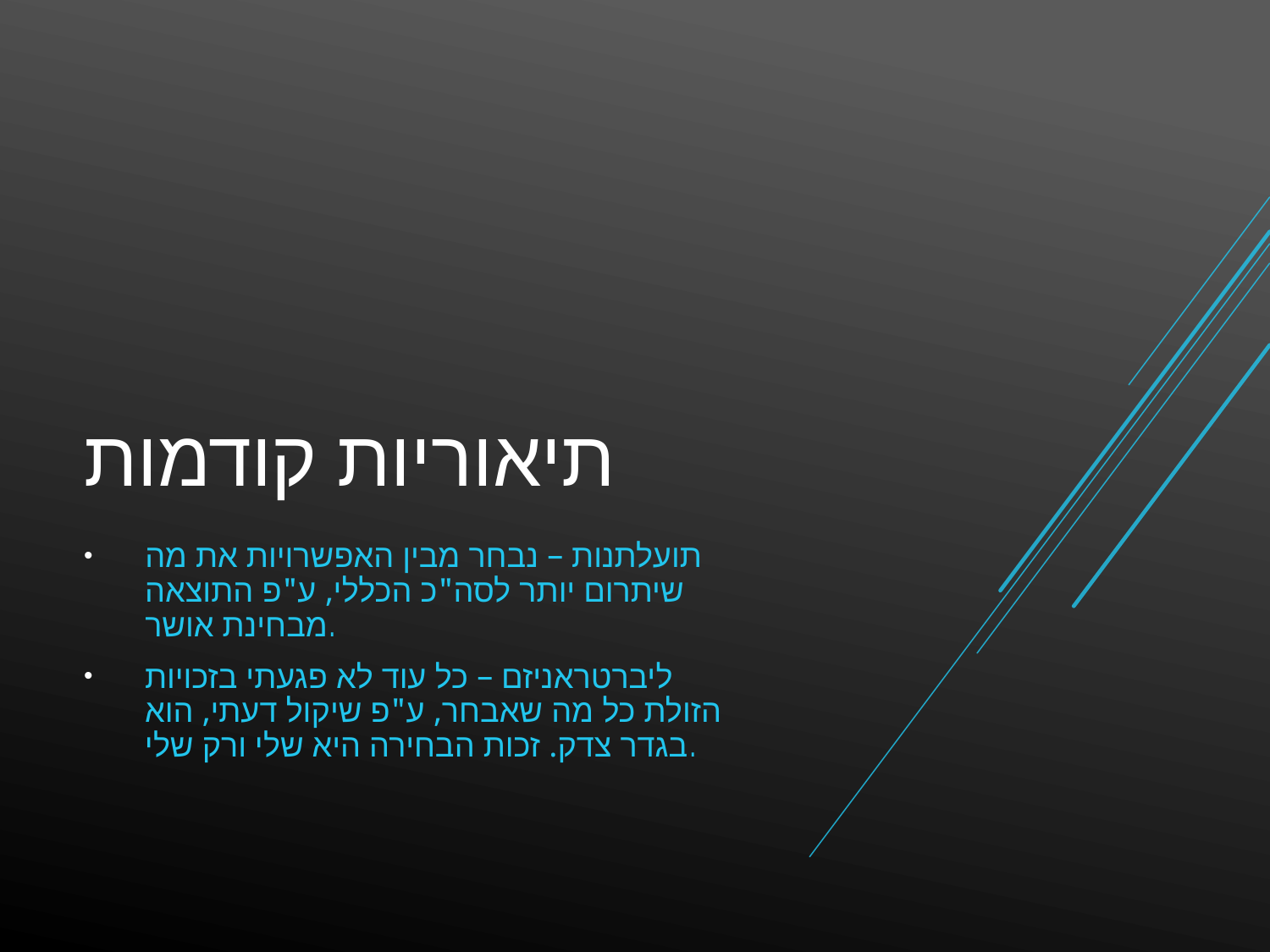

# תיאוריות קודמות
תועלתנות – נבחר מבין האפשרויות את מה שיתרום יותר לסה"כ הכללי, ע"פ התוצאה מבחינת אושר.
ליברטראניזם – כל עוד לא פגעתי בזכויות הזולת כל מה שאבחר, ע"פ שיקול דעתי, הוא בגדר צדק. זכות הבחירה היא שלי ורק שלי.